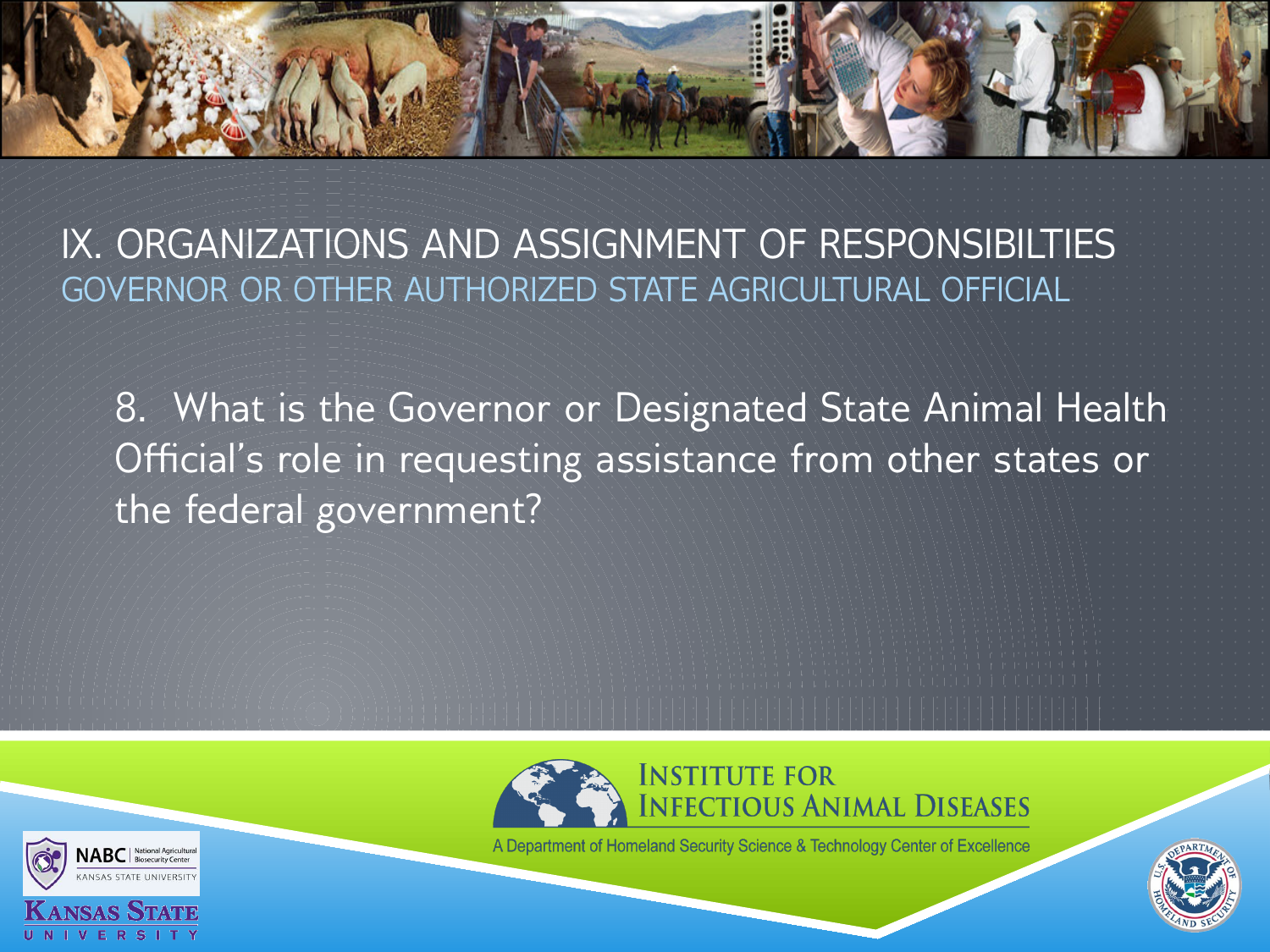

# IX. ORGANIZATIONS AND ASSIGNMENT OF RESPONSIBILTIES Governor or Other Authorized State Agricultural Official
8.  What is the Governor or Designated State Animal Health Official’s role in requesting assistance from other states or the federal government?